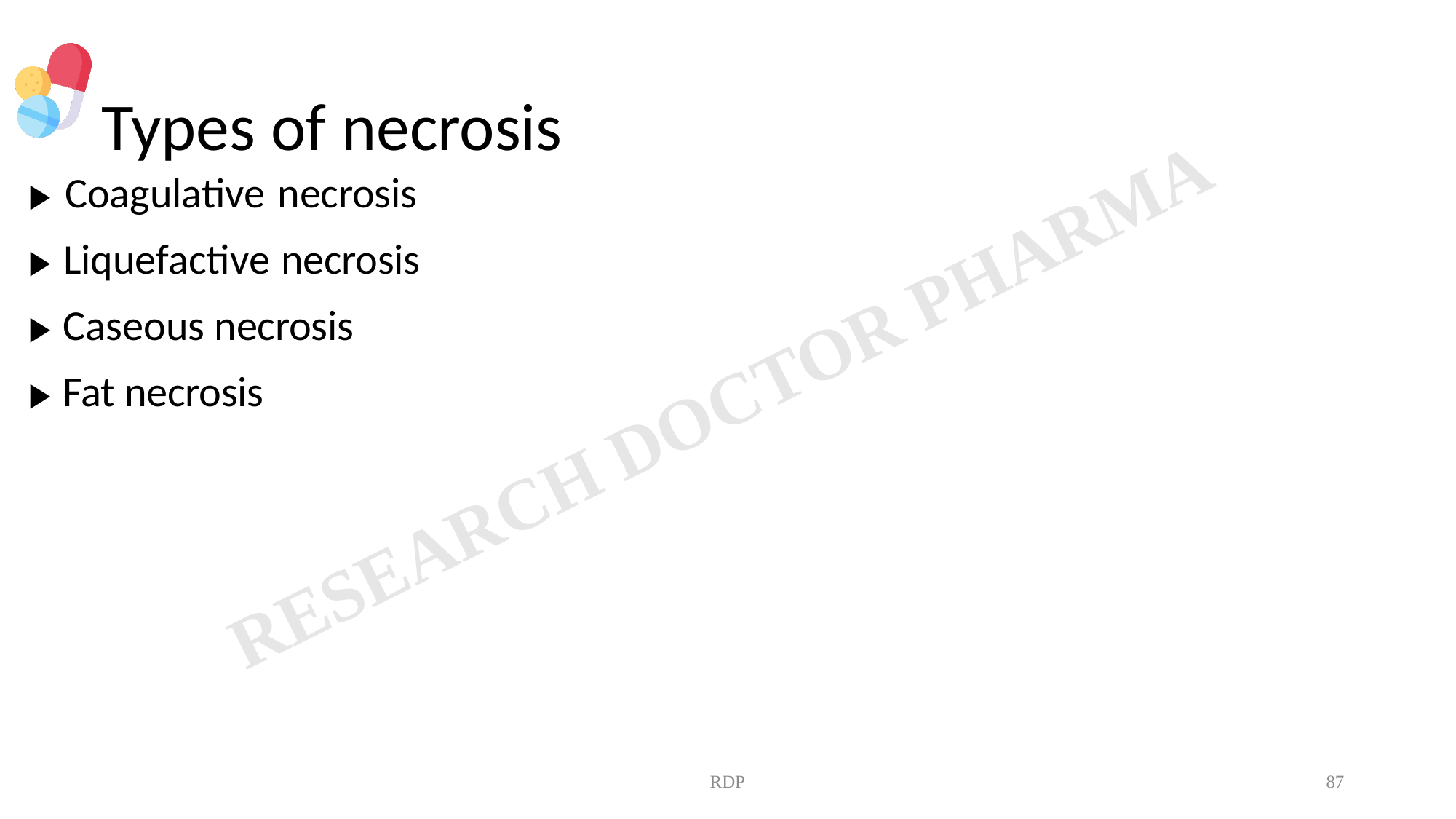

# Types of necrosis
▶ Coagulative necrosis
▶ Liquefactive necrosis
▶ Caseous necrosis
▶ Fat necrosis
RDP
87